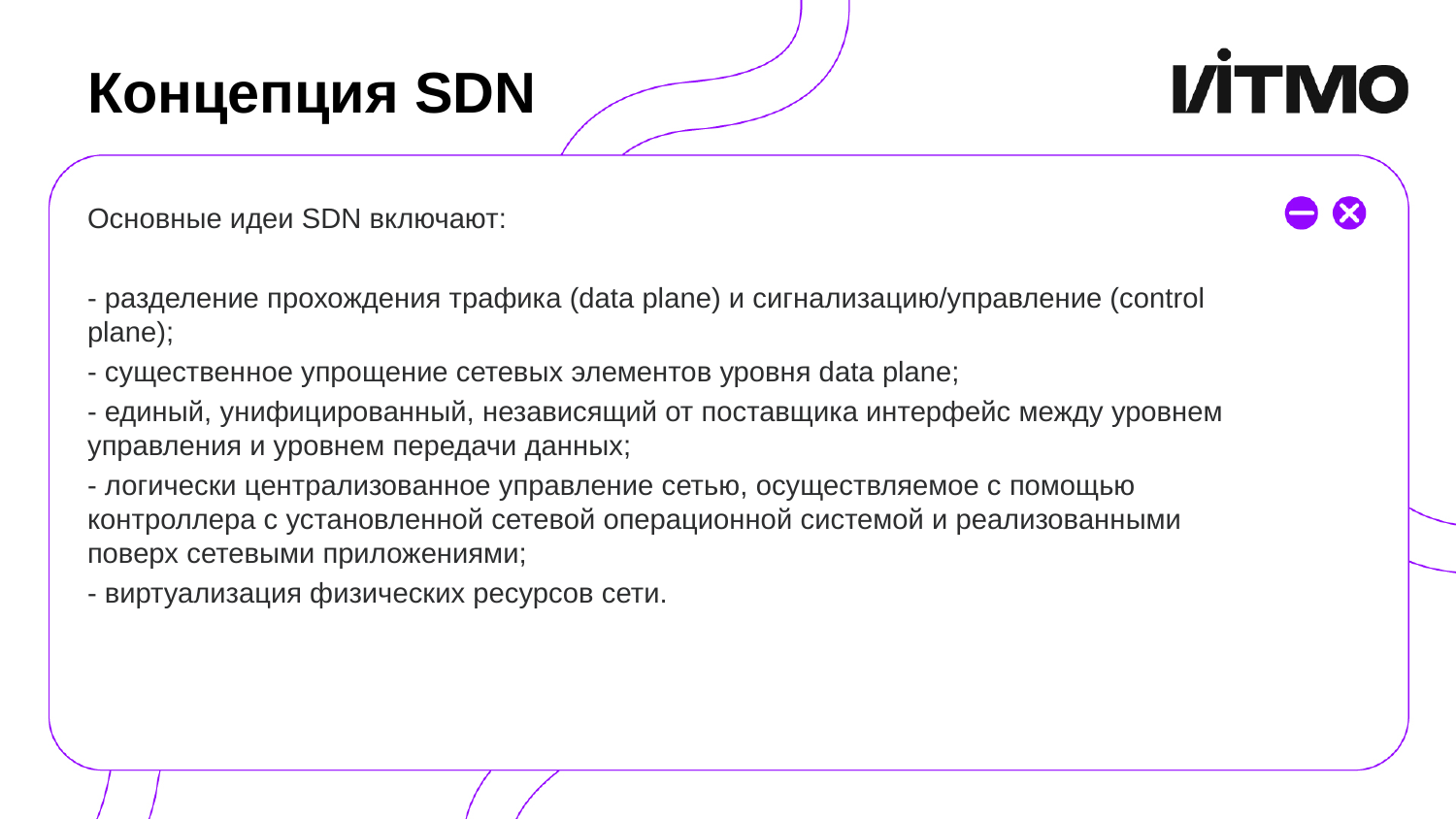

# Концепция SDN
Основные идеи SDN включают:

- разделение прохождения трафика (data plane) и сигнализацию/управление (control plane);
- существенное упрощение сетевых элементов уровня data plane;
- единый, унифицированный, независящий от поставщика интерфейс между уровнем управления и уровнем передачи данных;
- логически централизованное управление сетью, осуществляемое с помощью контроллера с установленной сетевой операционной системой и реализованными поверх сетевыми приложениями;
- виртуализация физических ресурсов сети.